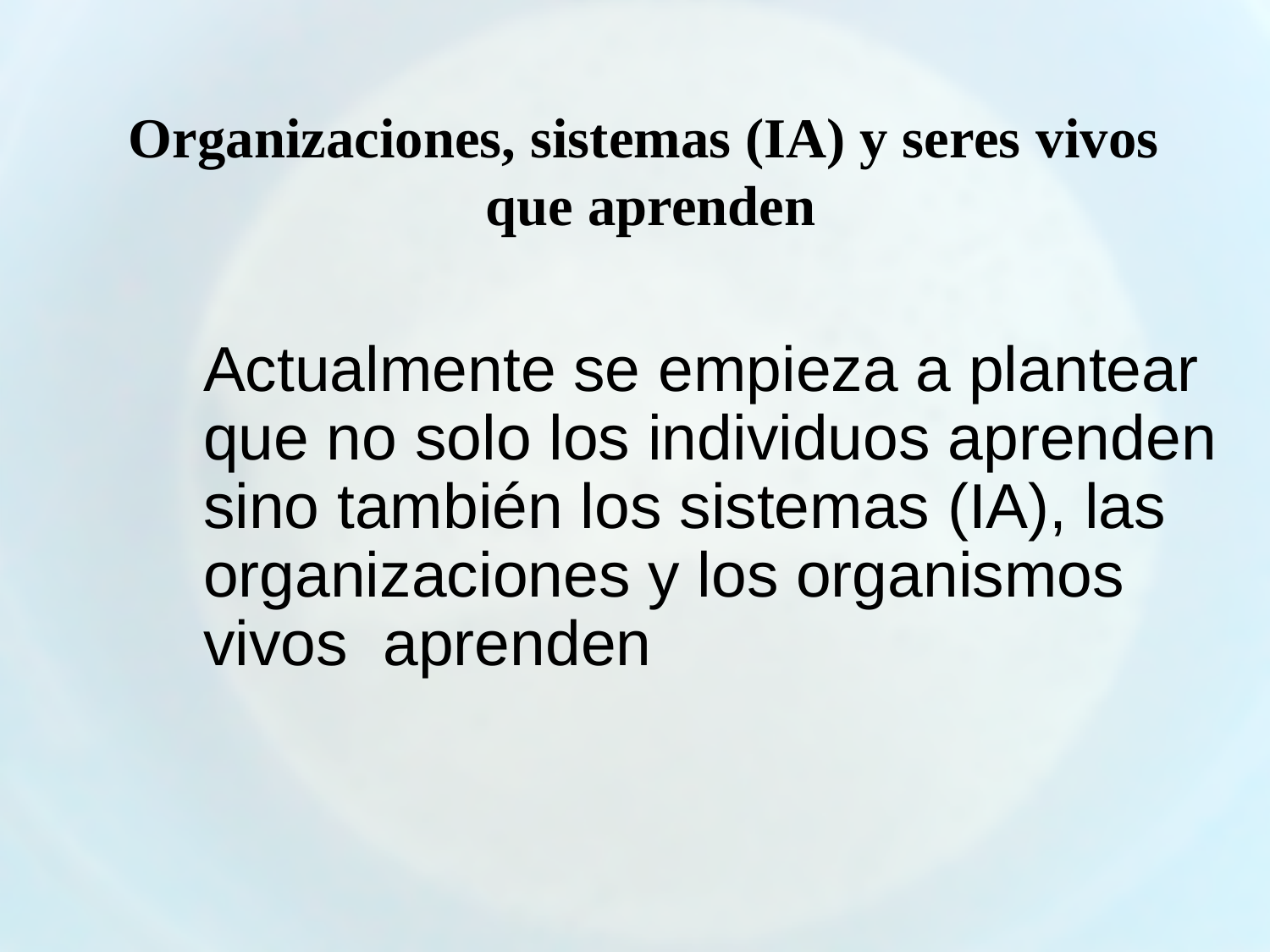

Organizaciones, sistemas (IA) y seres vivos
que aprenden
Actualmente se empieza a plantear que no solo los individuos aprenden sino también los sistemas (IA), las organizaciones y los organismos vivos  aprenden